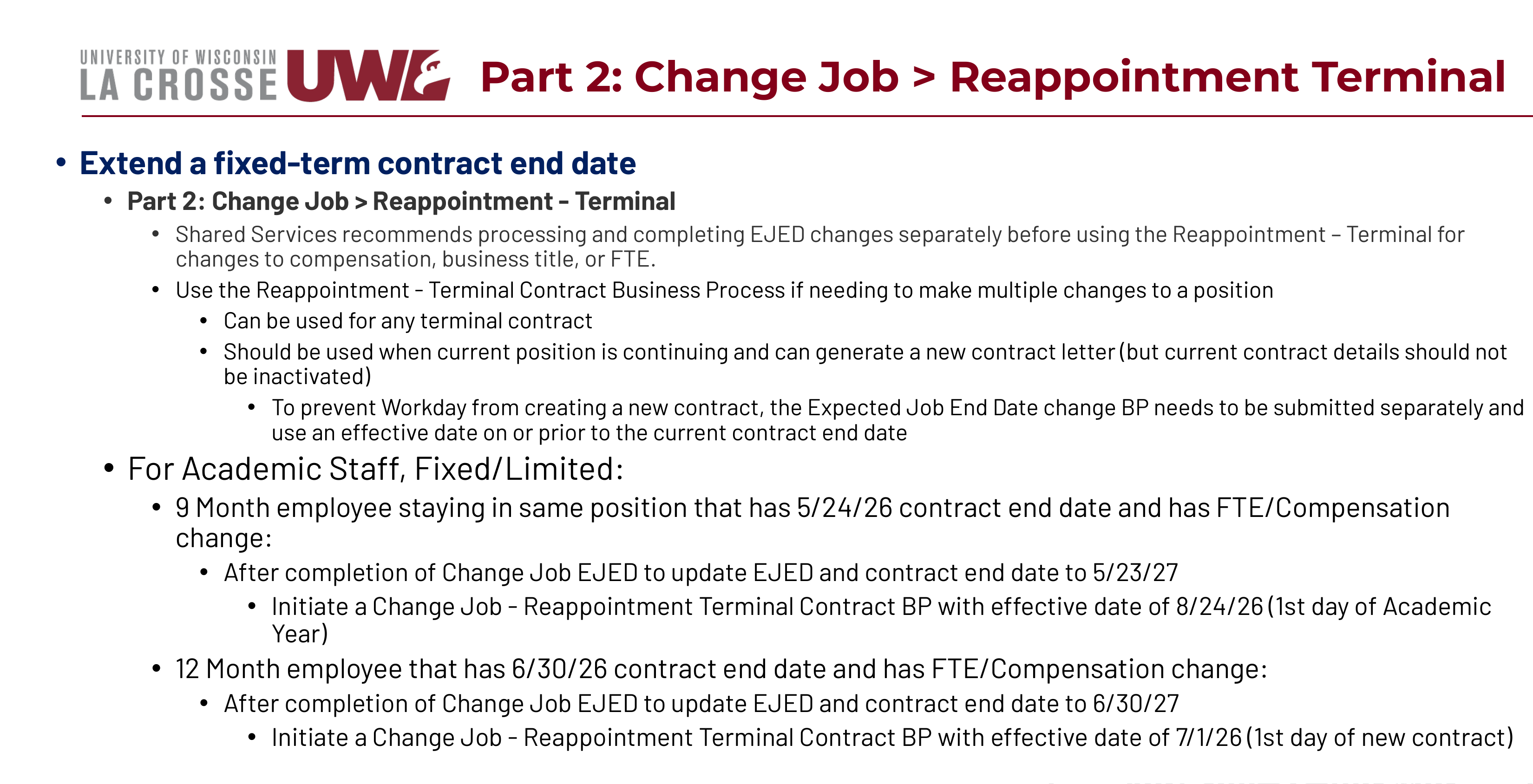

# Part 2: Change Job > Reappointment Terminal
Extend a fixed-term contract end date
Part 2: Change Job > Reappointment - Terminal
Shared Services recommends processing and completing EJED changes separately before using the Reappointment – Terminal for changes to compensation, business title, or FTE.
Use the Reappointment - Terminal Contract Business Process if needing to make multiple changes to a position
Can be used for any terminal contract
Should be used when current position is continuing and can generate a new contract letter (but current contract details should not be inactivated)
To prevent Workday from creating a new contract, the Expected Job End Date change BP needs to be submitted separately and use an effective date on or prior to the current contract end date
For Academic Staff, Fixed/Limited:
9 Month employee staying in same position that has 5/24/26 contract end date and has FTE/Compensation change:
After completion of Change Job EJED to update EJED and contract end date to 5/23/27
Initiate a Change Job - Reappointment Terminal Contract BP with effective date of 8/24/26 (1st day of Academic Year)
12 Month employee that has 6/30/26 contract end date and has FTE/Compensation change:
After completion of Change Job EJED to update EJED and contract end date to 6/30/27
Initiate a Change Job - Reappointment Terminal Contract BP with effective date of 7/1/26 (1st day of new contract)